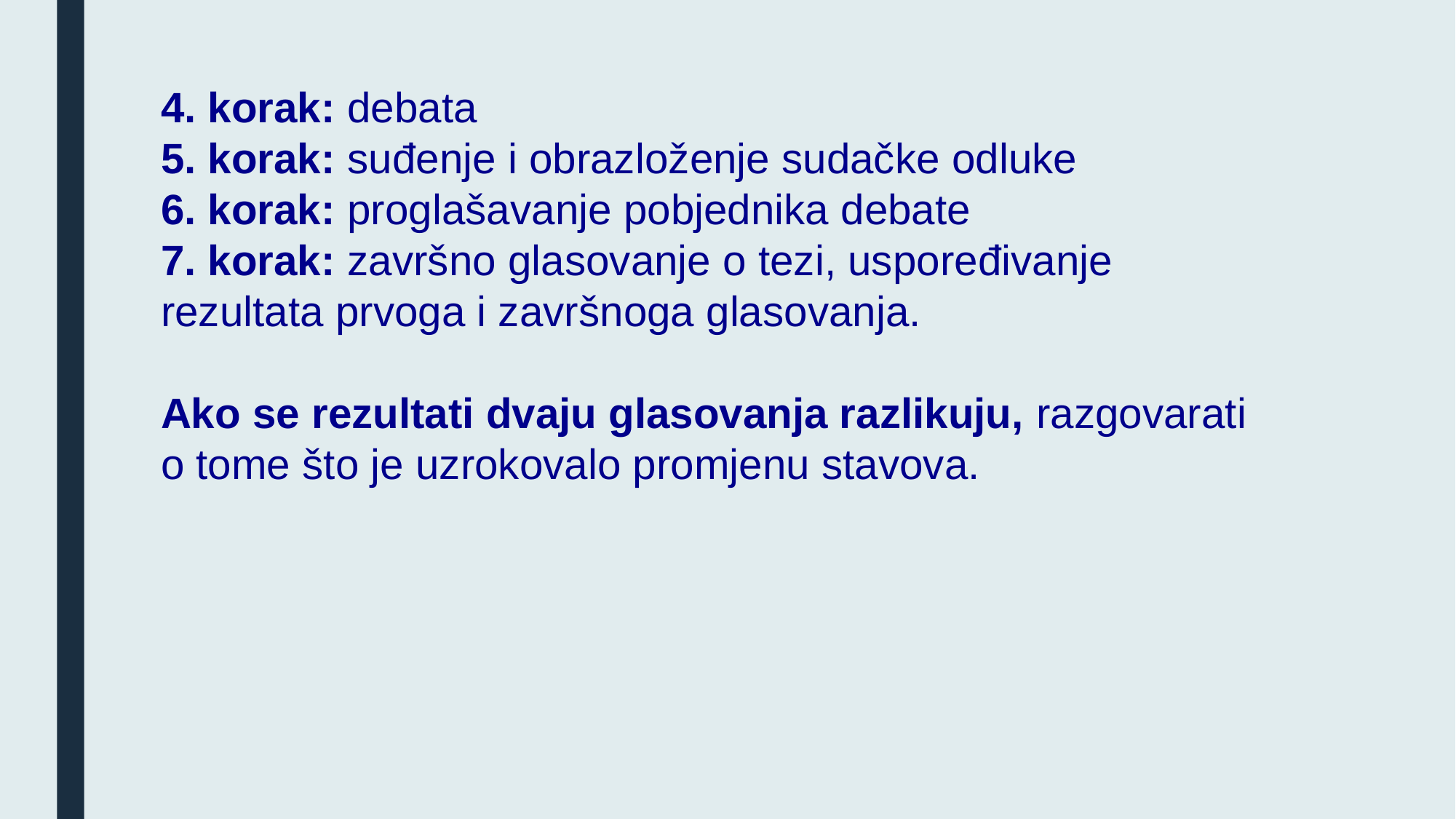

4. korak: debata
5. korak: suđenje i obrazloženje sudačke odluke
6. korak: proglašavanje pobjednika debate
7. korak: završno glasovanje o tezi, uspoređivanje rezultata prvoga i završnoga glasovanja.

Ako se rezultati dvaju glasovanja razlikuju, razgovarati o tome što je uzrokovalo promjenu stavova.